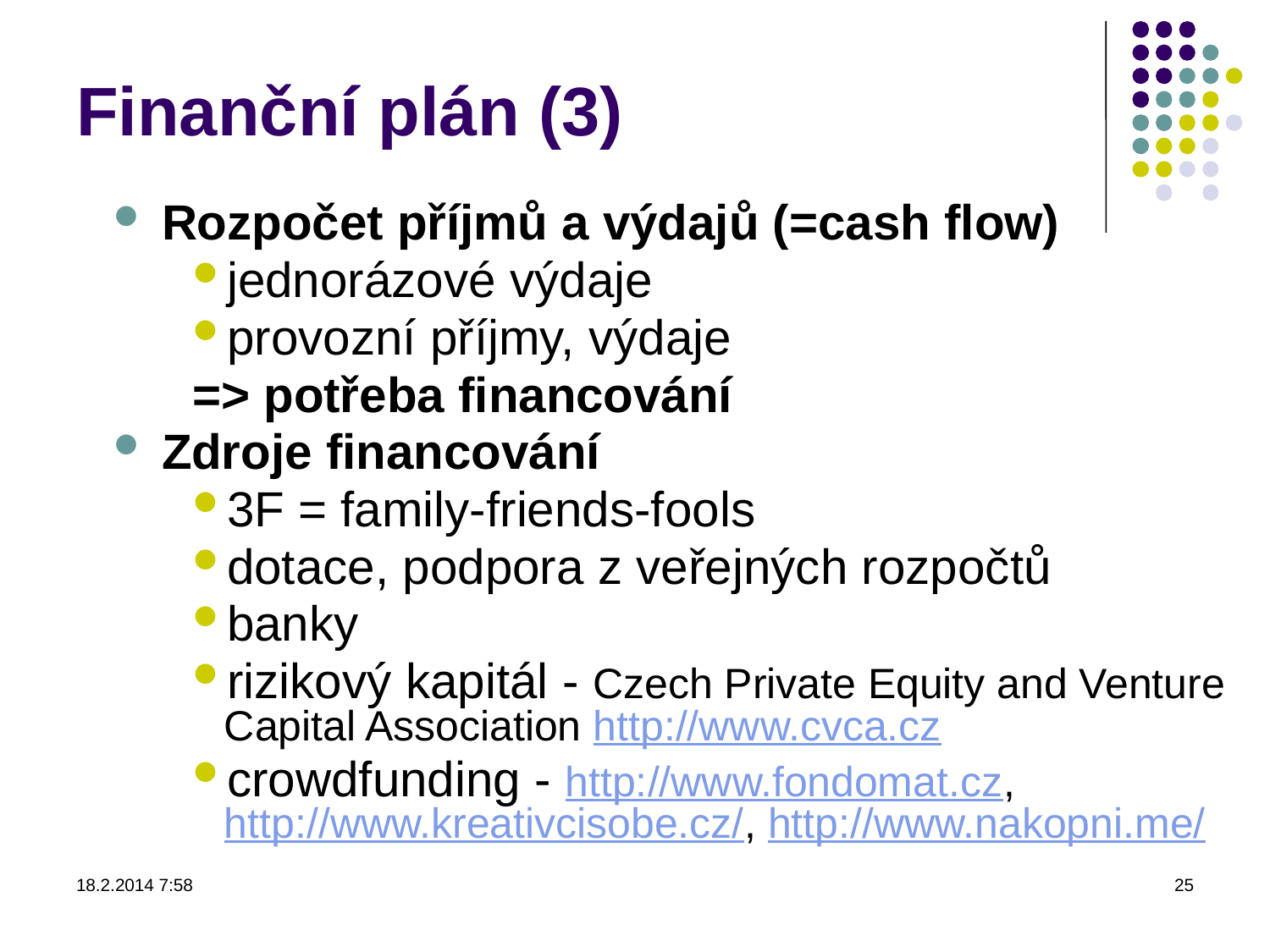

Finanční plán (3)
Rozpočet příjmů a výdajů (=cash flow)
jednorázové výdaje
provozní příjmy, výdaje
=> potřeba financování
Zdroje financování
3F = family-friends-fools
dotace, podpora z veřejných rozpočtů
banky
rizikový kapitál - Czech Private Equity and Venture Capital Association http://www.cvca.cz
crowdfunding - http://www.fondomat.cz, http://www.kreativcisobe.cz/, http://www.nakopni.me/

18.2.2014 7:58
25